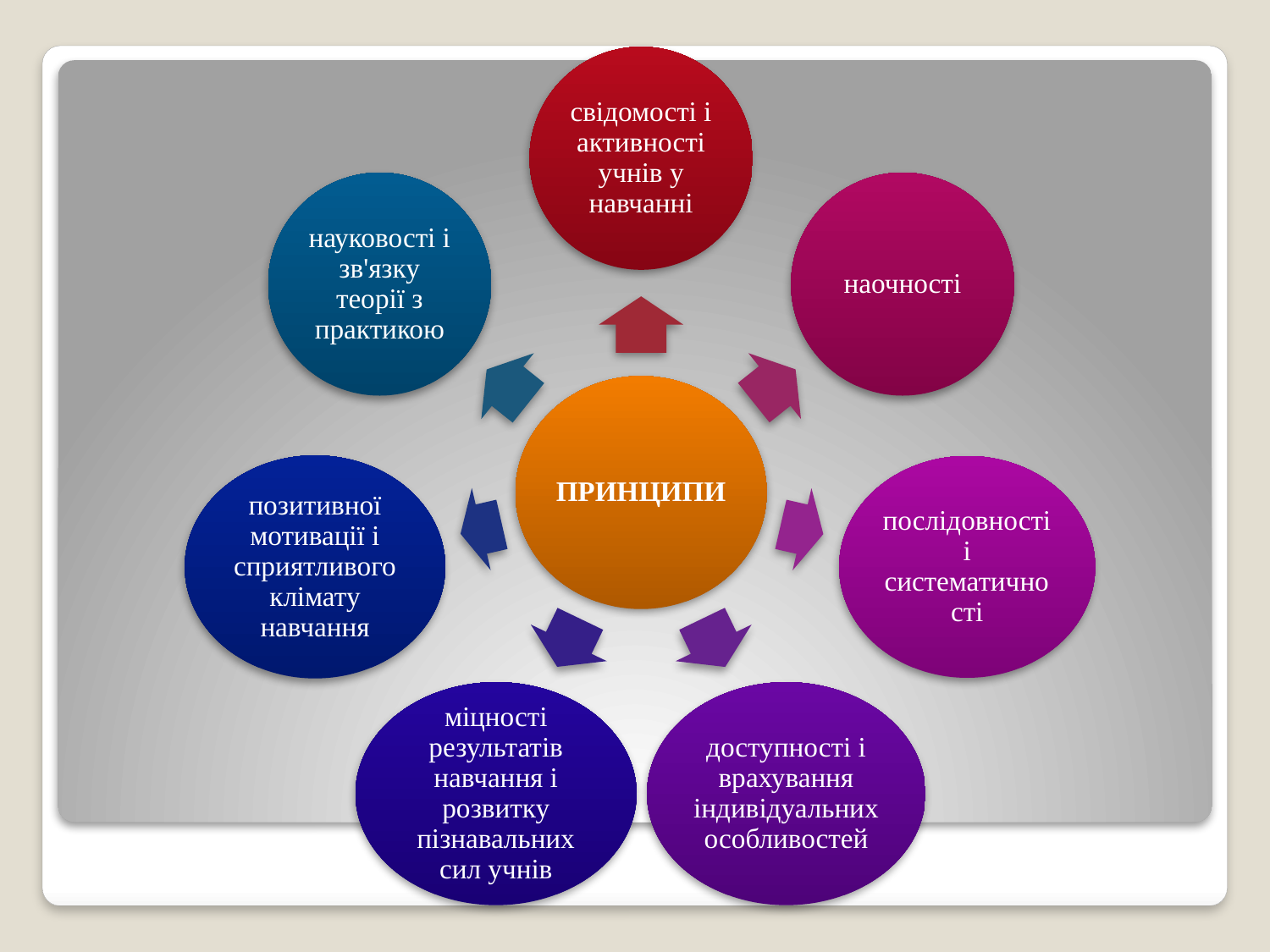

ПРИНЦИПИ

свідомості і активності учнів у навчанні

наочності

послідовності і систематичності

доступності і врахування індивідуальних особливостей

міцності результатів навчання і розвитку пізнавальних сил учнів

позитивної мотивації і сприятливого клімату навчання

науковості і зв'язку теорії з практикою